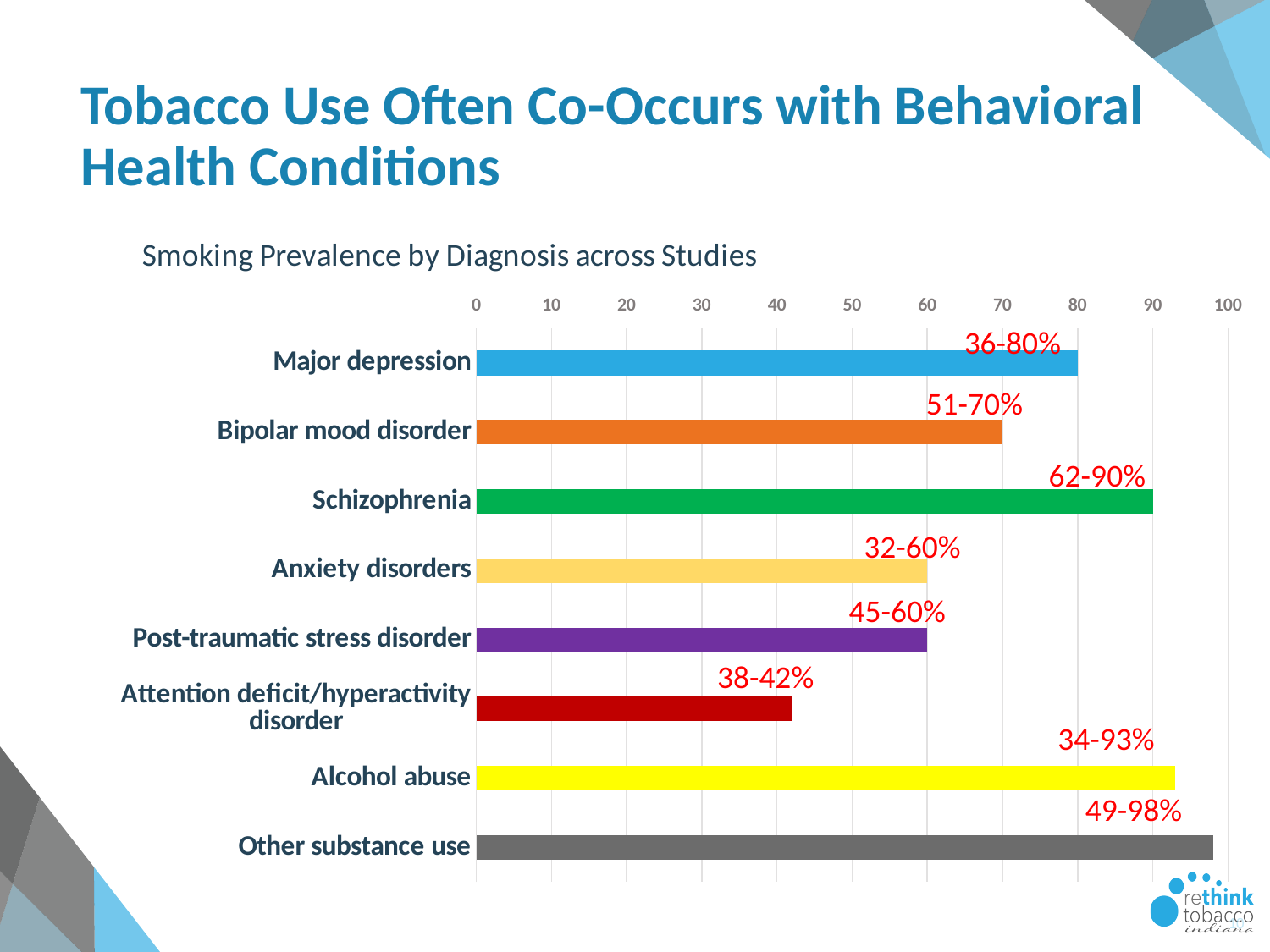

# Tobacco Use Often Co-Occurs with Behavioral Health Conditions

### Chart: Smoking Prevalence by Diagnosis across Studies

| Category | Series 1 |
|---|---|
| Major depression | 80.0 |
| Bipolar mood disorder | 70.0 |
| Schizophrenia | 90.0 |
| Anxiety disorders | 60.0 |
| Post-traumatic stress disorder | 60.0 |
| Attention deficit/hyperactivity disorder | 42.0 |
| Alcohol abuse | 93.0 |
| Other substance use | 98.0 |
36-80%
51-70%
62-90%
32-60%
45-60%
38-42%
34-93%
49-98%